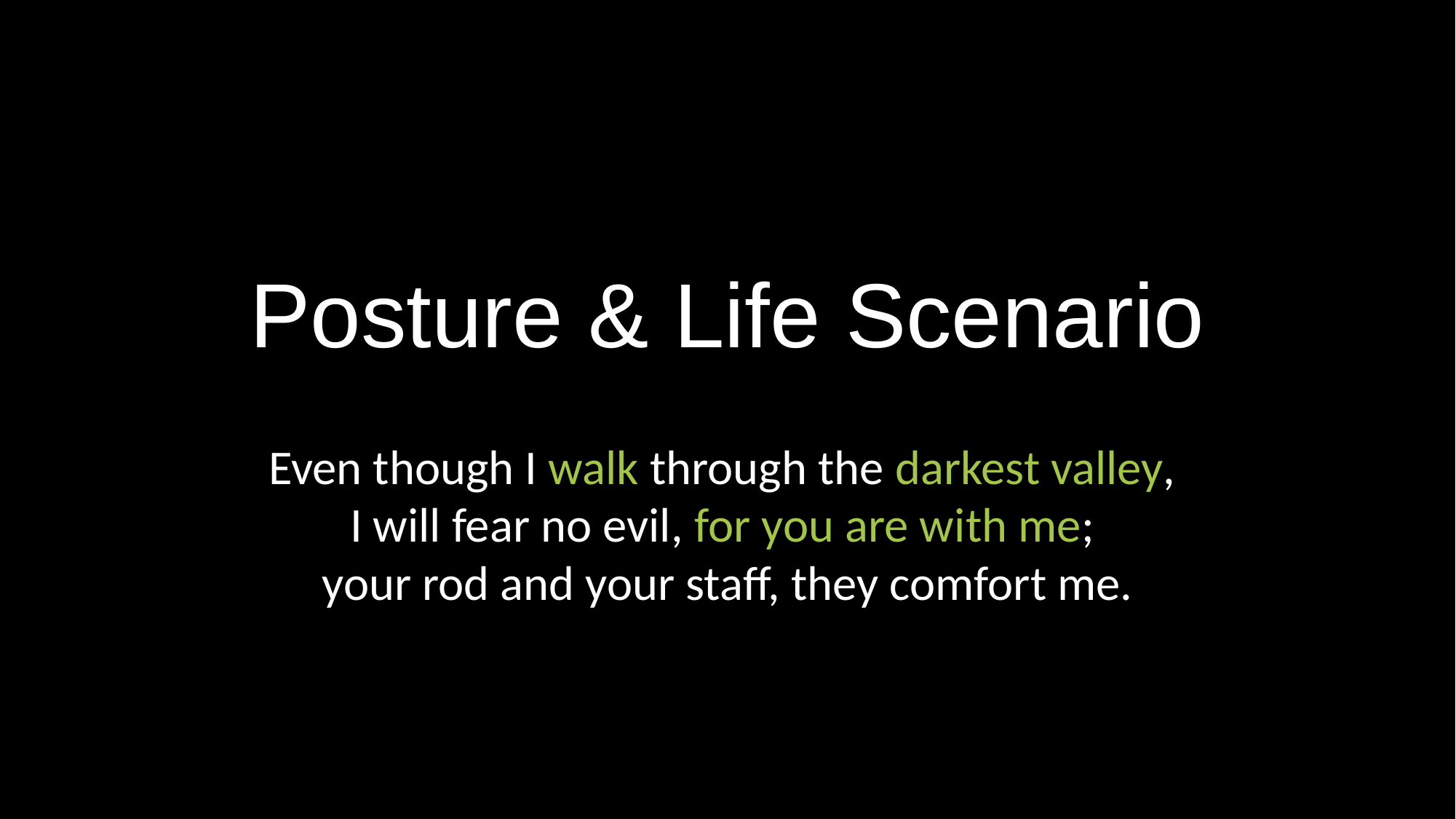

# Posture & Life Scenario
Even though I walk through the darkest valley,
I will fear no evil, for you are with me;
your rod and your staff, they comfort me.